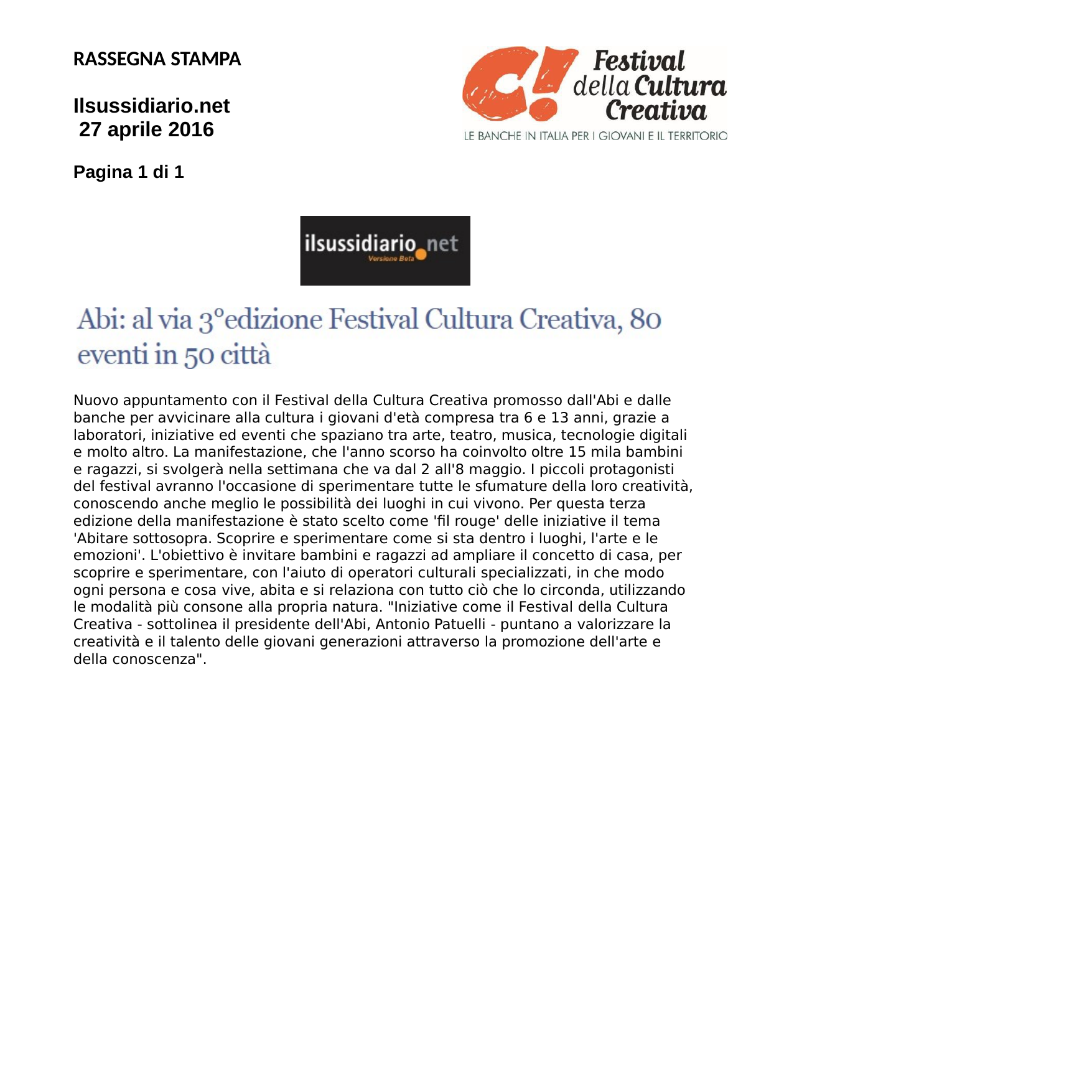

RASSEGNA STAMPA

Ilsussidiario.net  27 aprile 2016
Pagina 1 di 1

Nuovo appuntamento con il Festival della Cultura Creativa promosso dall'Abi e dalle  banche per avvicinare alla cultura i giovani d'età compresa tra 6 e 13 anni, grazie a  laboratori, iniziative ed eventi che spaziano tra arte, teatro, musica, tecnologie digitali  e molto altro. La manifestazione, che l'anno scorso ha coinvolto oltre 15 mila bambini  e ragazzi, si svolgerà nella settimana che va dal 2 all'8 maggio. I piccoli protagonisti  del festival avranno l'occasione di sperimentare tutte le sfumature della loro creatività,  conoscendo anche meglio le possibilità dei luoghi in cui vivono. Per questa terza  edizione della manifestazione è stato scelto come 'fil rouge' delle iniziative il tema  'Abitare sottosopra. Scoprire e sperimentare come si sta dentro i luoghi, l'arte e le  emozioni'. L'obiettivo è invitare bambini e ragazzi ad ampliare il concetto di casa, per  scoprire e sperimentare, con l'aiuto di operatori culturali specializzati, in che modo  ogni persona e cosa vive, abita e si relaziona con tutto ciò che lo circonda, utilizzando  le modalità più consone alla propria natura. "Iniziative come il Festival della Cultura  Creativa - sottolinea il presidente dell'Abi, Antonio Patuelli - puntano a valorizzare la  creatività e il talento delle giovani generazioni attraverso la promozione dell'arte e  della conoscenza".